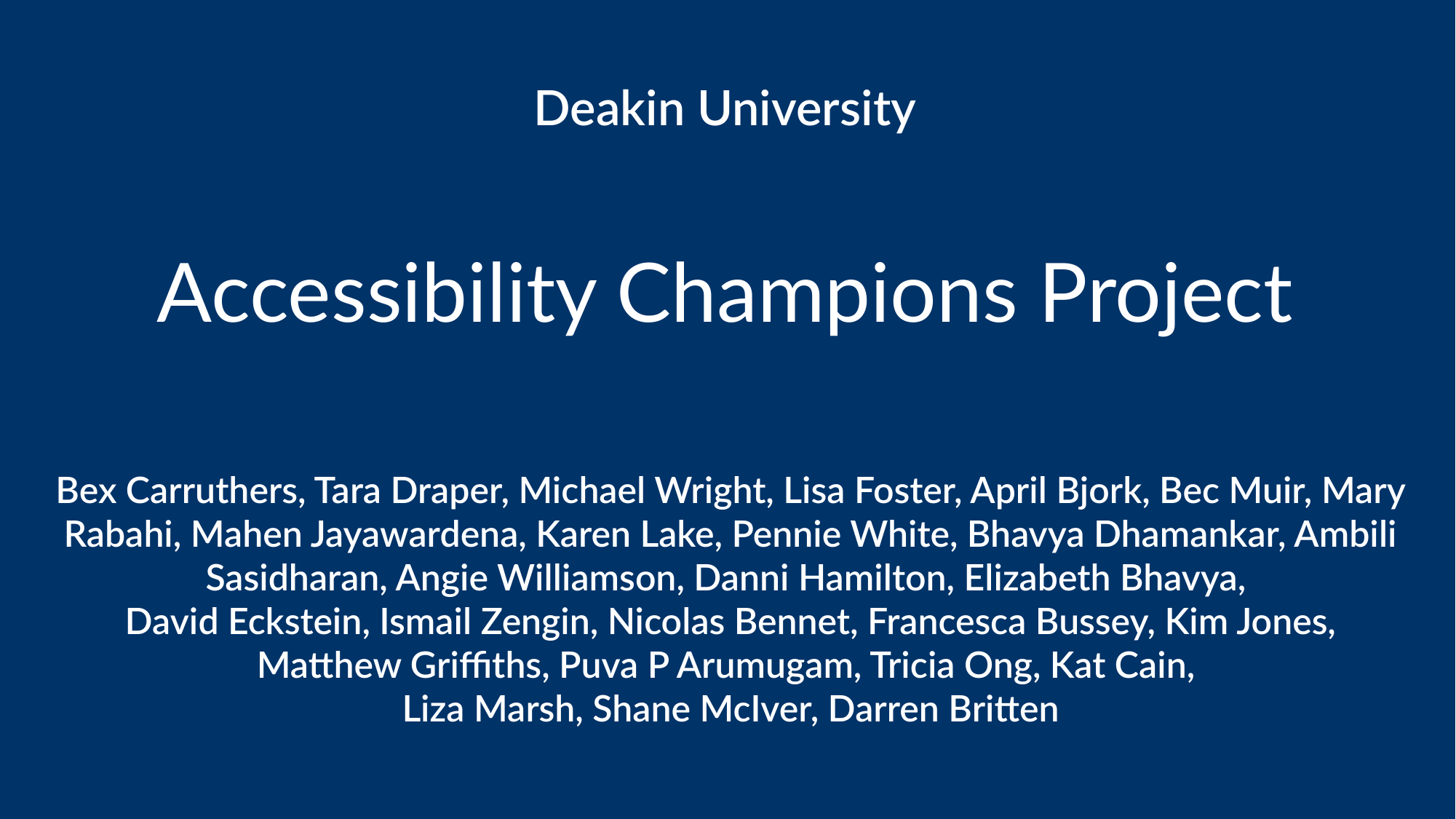

Deakin University
Accessibility Champions Project
Bex Carruthers, Tara Draper, Michael Wright, Lisa Foster, April Bjork, Bec Muir, Mary Rabahi, Mahen Jayawardena, Karen Lake, Pennie White, Bhavya Dhamankar, Ambili Sasidharan, Angie Williamson, Danni Hamilton, Elizabeth Bhavya,
David Eckstein, Ismail Zengin, Nicolas Bennet, Francesca Bussey, Kim Jones, Matthew Griffiths, Puva P Arumugam, Tricia Ong, Kat Cain,
Liza Marsh, Shane McIver, Darren Britten